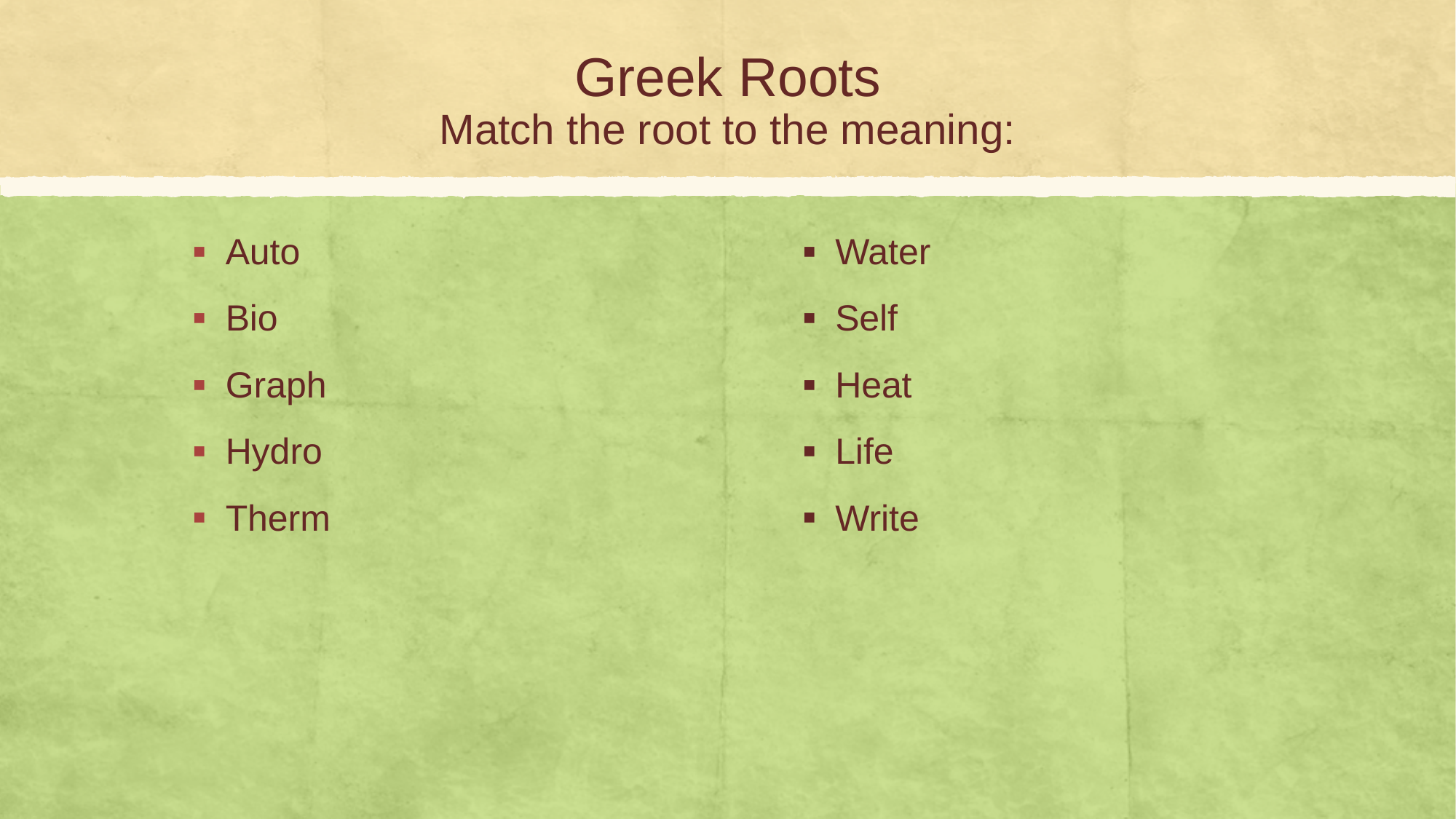

# Greek Roots Match the root to the meaning:
Auto
Bio
Graph
Hydro
Therm

Water
Self
Heat
Life
Write